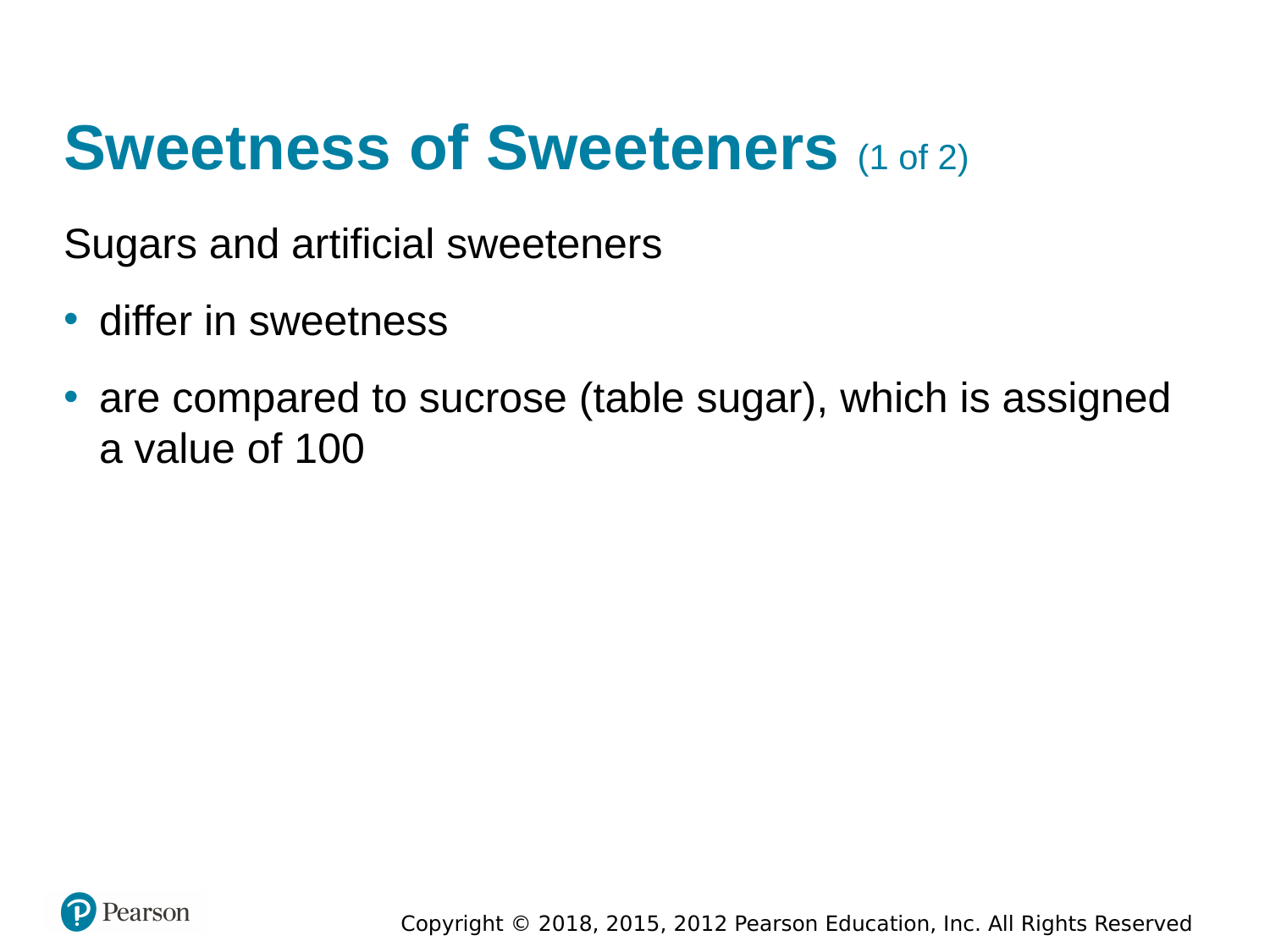

# Sweetness of Sweeteners (1 of 2)
Sugars and artificial sweeteners
differ in sweetness
are compared to sucrose (table sugar), which is assigned a value of 100